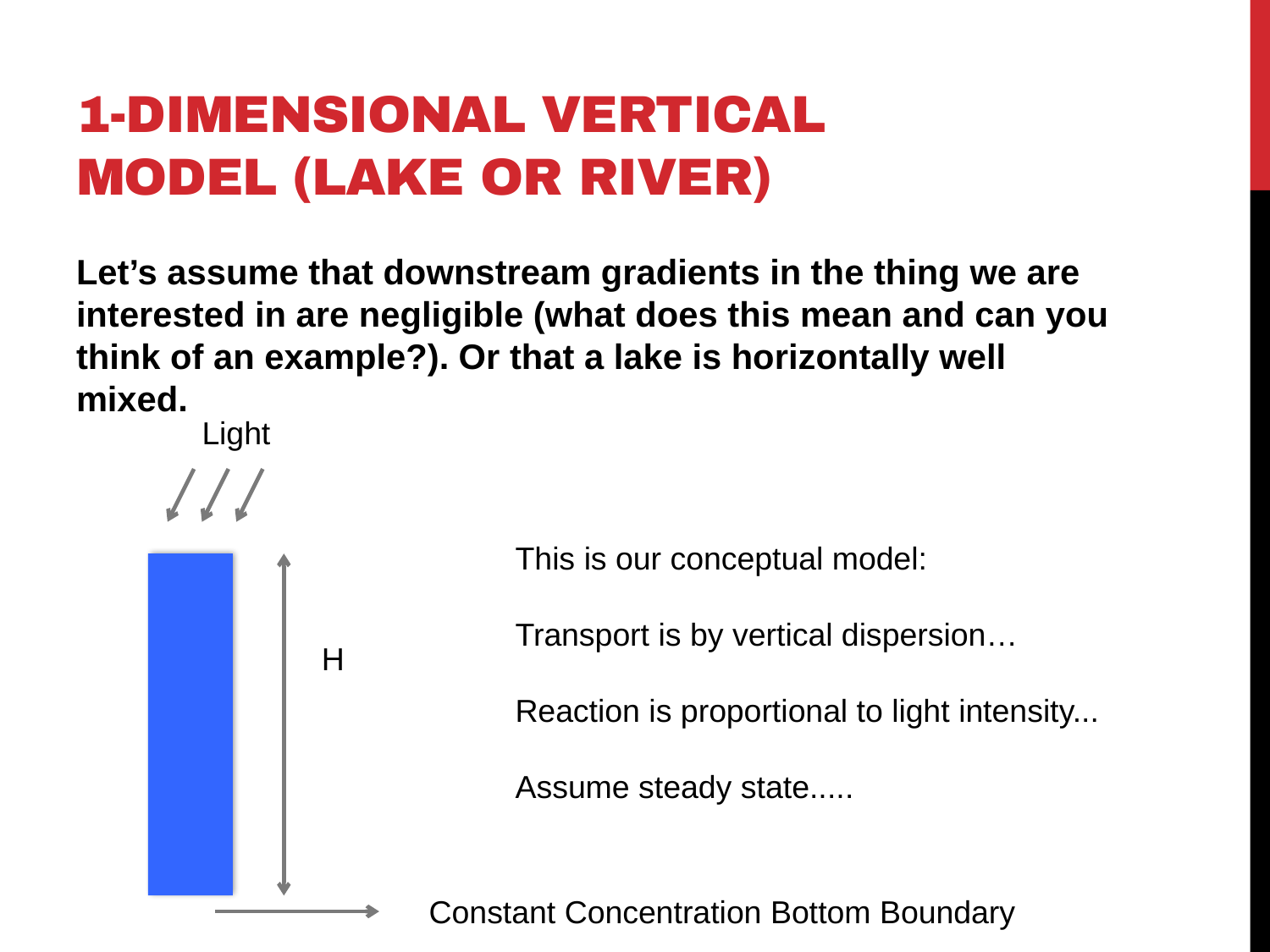

# 1-dimensional Vertical Model (Lake or River)
Let’s assume that downstream gradients in the thing we are interested in are negligible (what does this mean and can you think of an example?). Or that a lake is horizontally well mixed.
Light
This is our conceptual model:

Transport is by vertical dispersion…

Reaction is proportional to light intensity...

Assume steady state.....

H
Constant Concentration Bottom Boundary